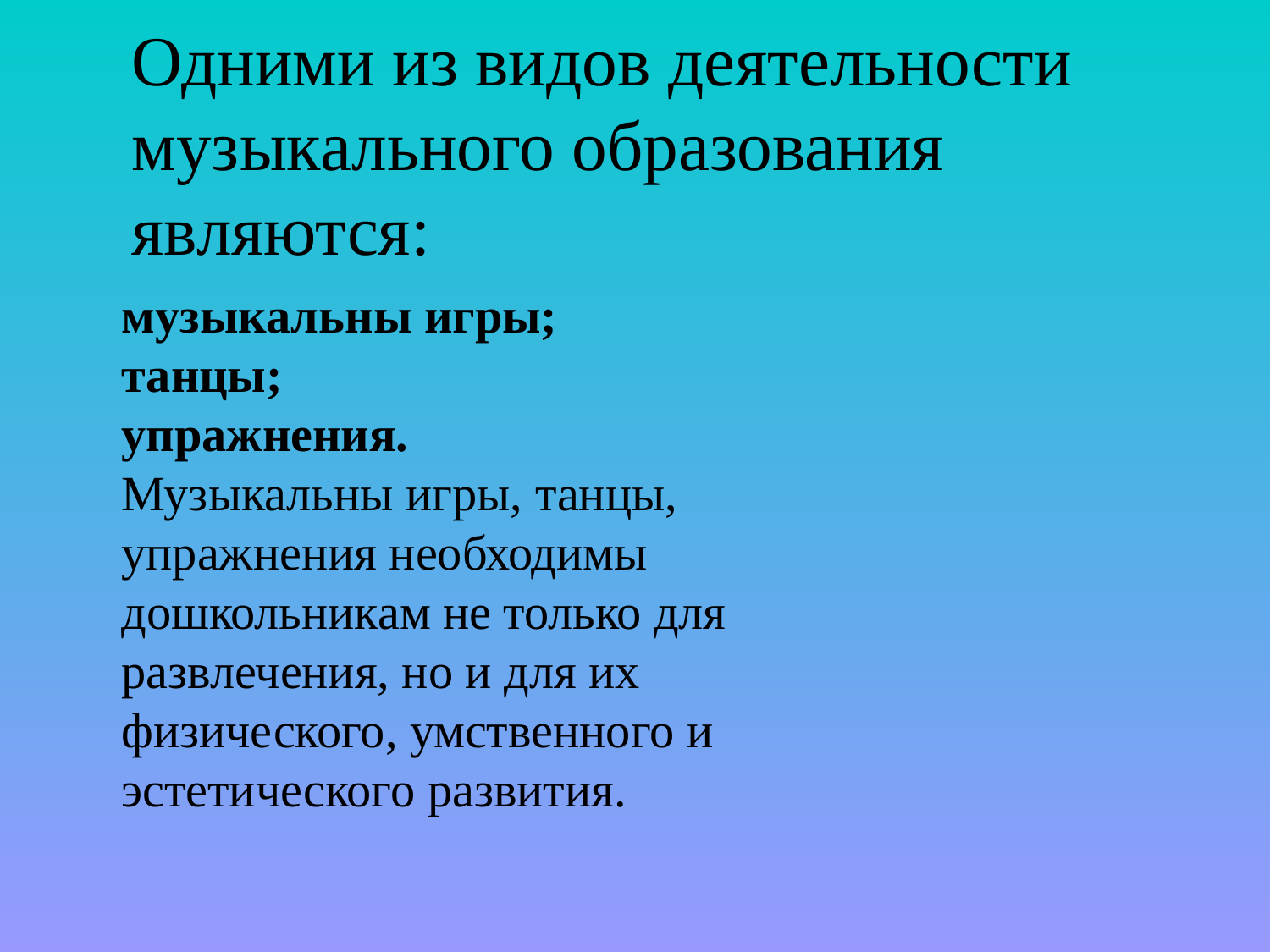

# Одними из видов деятельности музыкального образования являются:
музыкальны игры;
танцы;
упражнения.
Музыкальны игры, танцы, упражнения необходимы дошкольникам не только для развлечения, но и для их физического, умственного и эстетического развития.